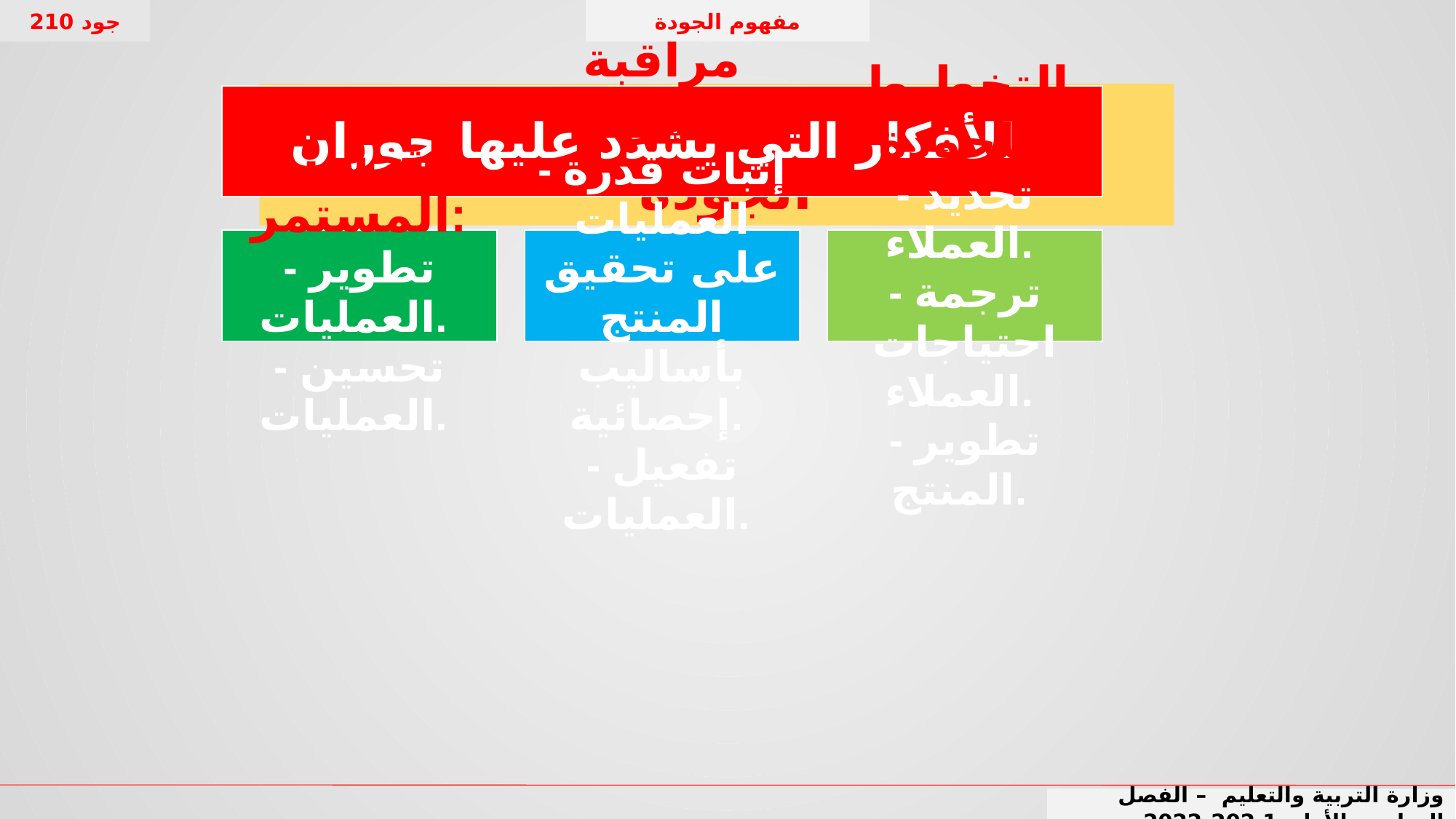

جود 210
مفهوم الجودة
مبادئ العالم جوران لتحقيق الجودة

وزارة التربية والتعليم – 2020م
وزارة التربية والتعليم  – الفصل الدراسي الأول  1 202-2022م